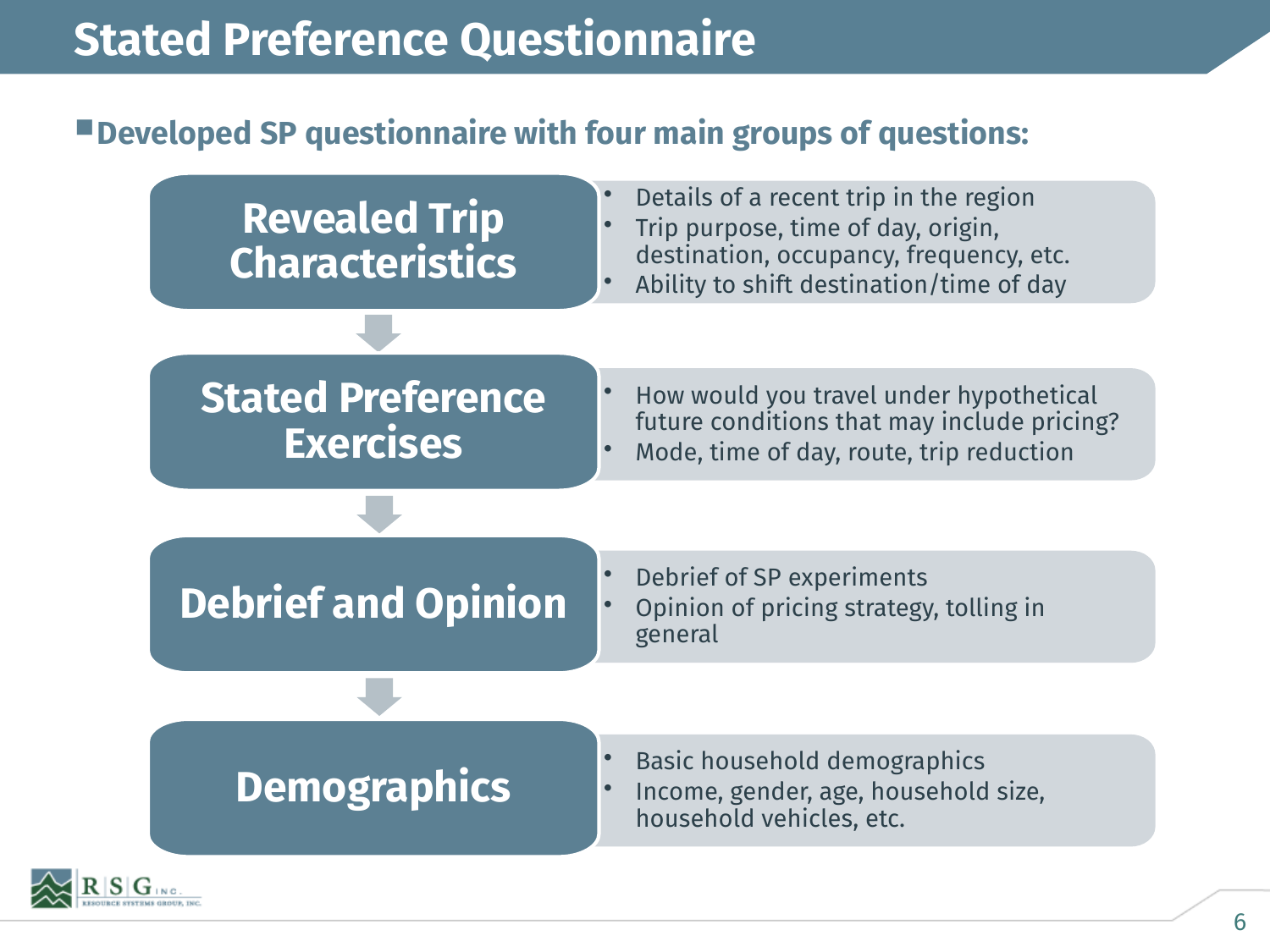

# Stated Preference Questionnaire
Developed SP questionnaire with four main groups of questions:
Revealed Trip Characteristics
Details of a recent trip in the region
Trip purpose, time of day, origin, destination, occupancy, frequency, etc.
Ability to shift destination/time of day

Stated Preference Exercises
How would you travel under hypothetical future conditions that may include pricing?
Mode, time of day, route, trip reduction

Debrief and Opinion
Debrief of SP experiments
Opinion of pricing strategy, tolling in general

Demographics
Basic household demographics
Income, gender, age, household size, household vehicles, etc.
6